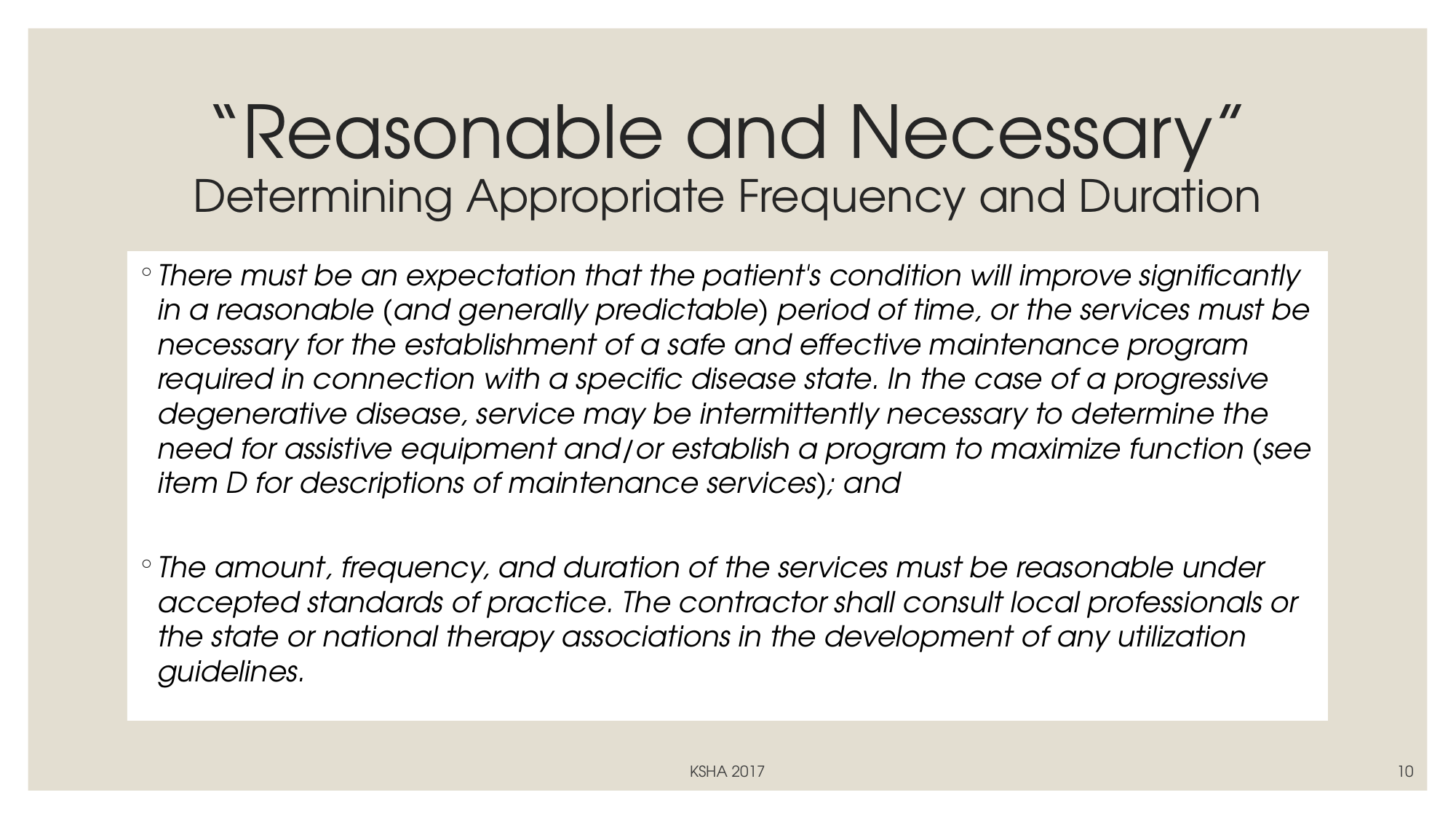

# “Reasonable and Necessary” Determining Appropriate Frequency and Duration
There must be an expectation that the patient's condition will improve significantly in a reasonable (and generally predictable) period of time, or the services must be necessary for the establishment of a safe and effective maintenance program required in connection with a specific disease state. In the case of a progressive degenerative disease, service may be intermittently necessary to determine the need for assistive equipment and/or establish a program to maximize function (see item D for descriptions of maintenance services); and

The amount, frequency, and duration of the services must be reasonable under accepted standards of practice. The contractor shall consult local professionals or the state or national therapy associations in the development of any utilization guidelines.

KSHA 2017
10